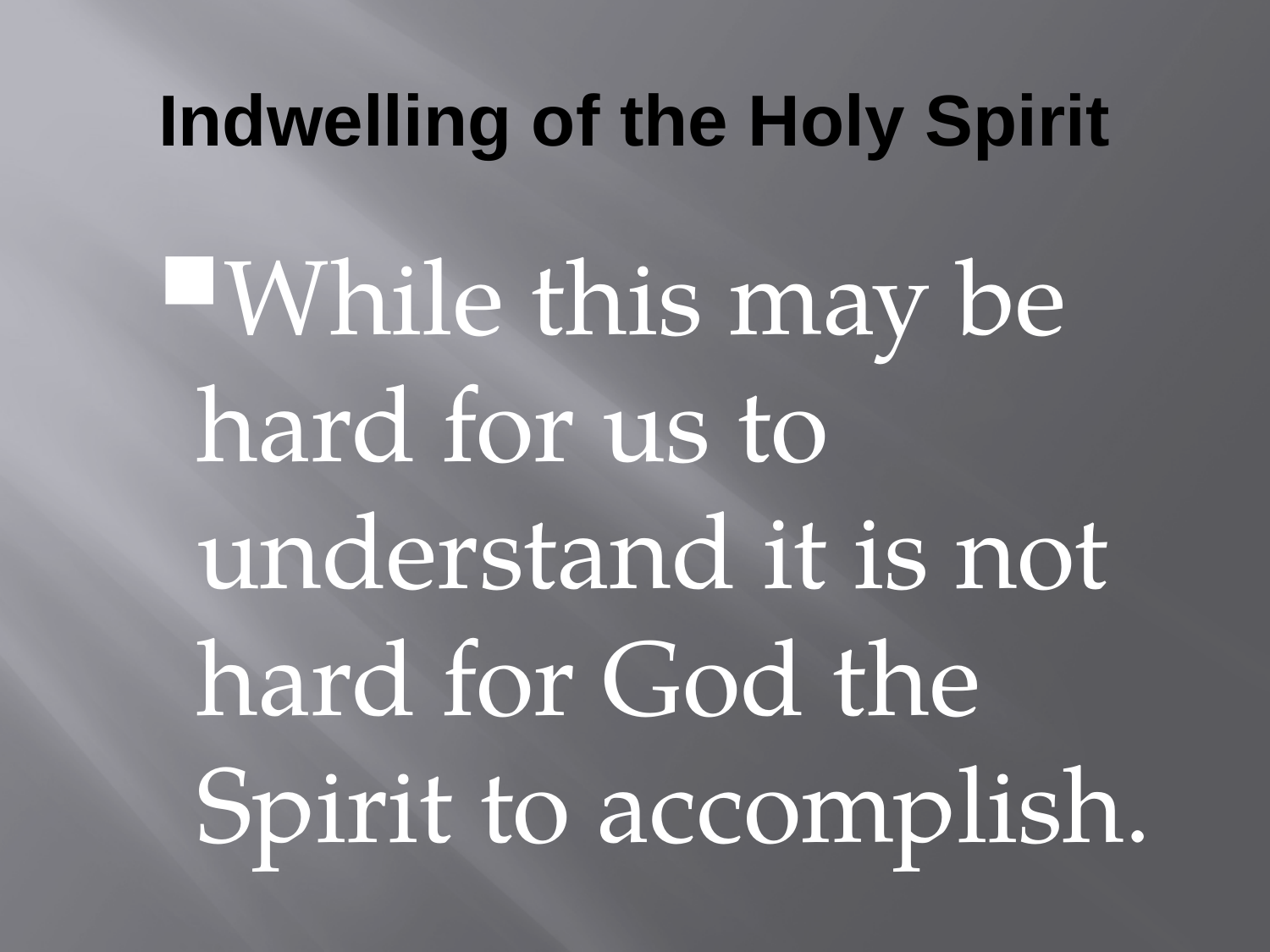

# Indwelling of the Holy Spirit
While this may be hard for us to understand it is not hard for God the Spirit to accomplish.